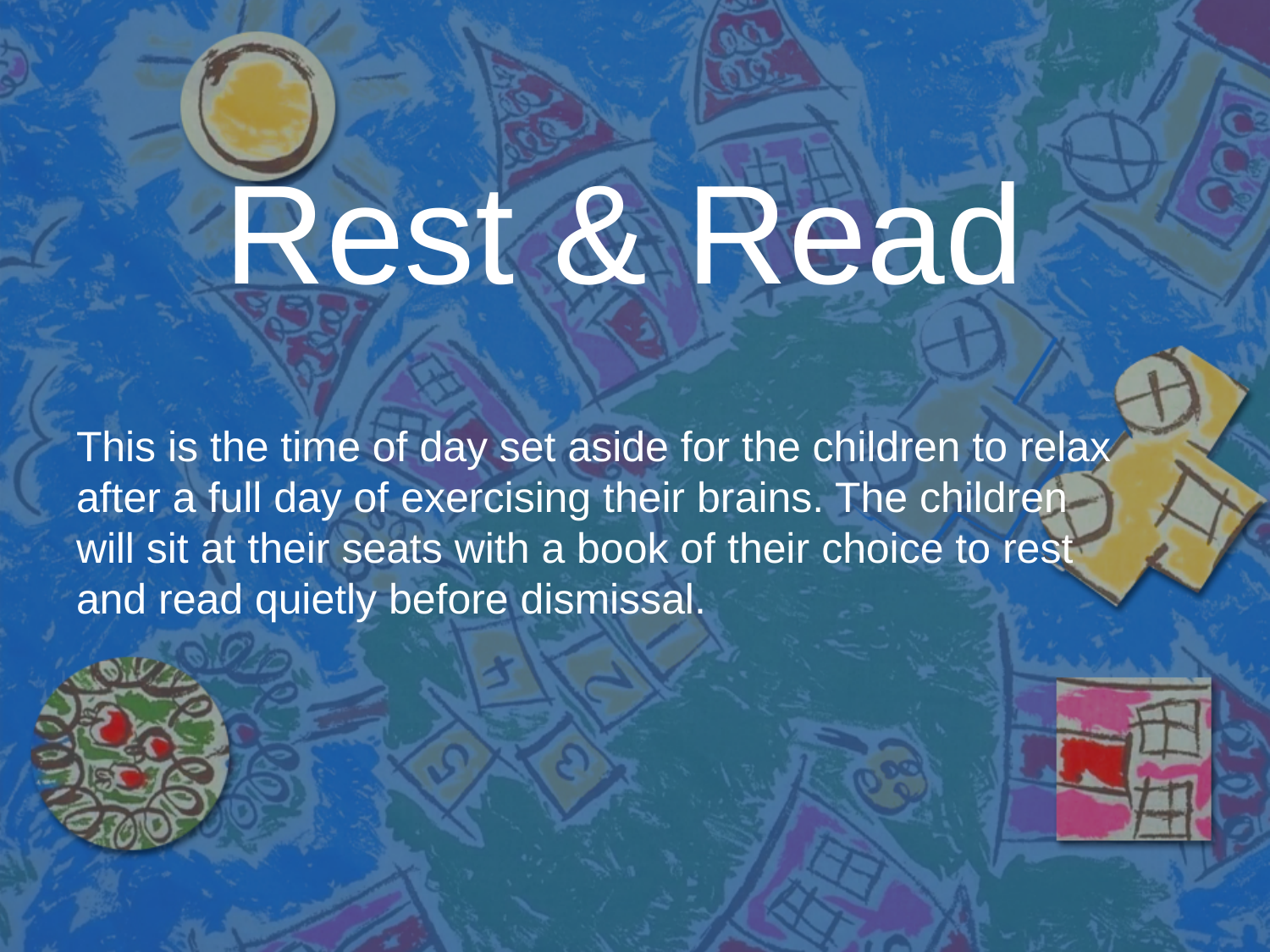

# Rest & Read
This is the time of day set aside for the children to relax after a full day of exercising their brains. The children will sit at their seats with a book of their choice to rest and read quietly before dismissal.